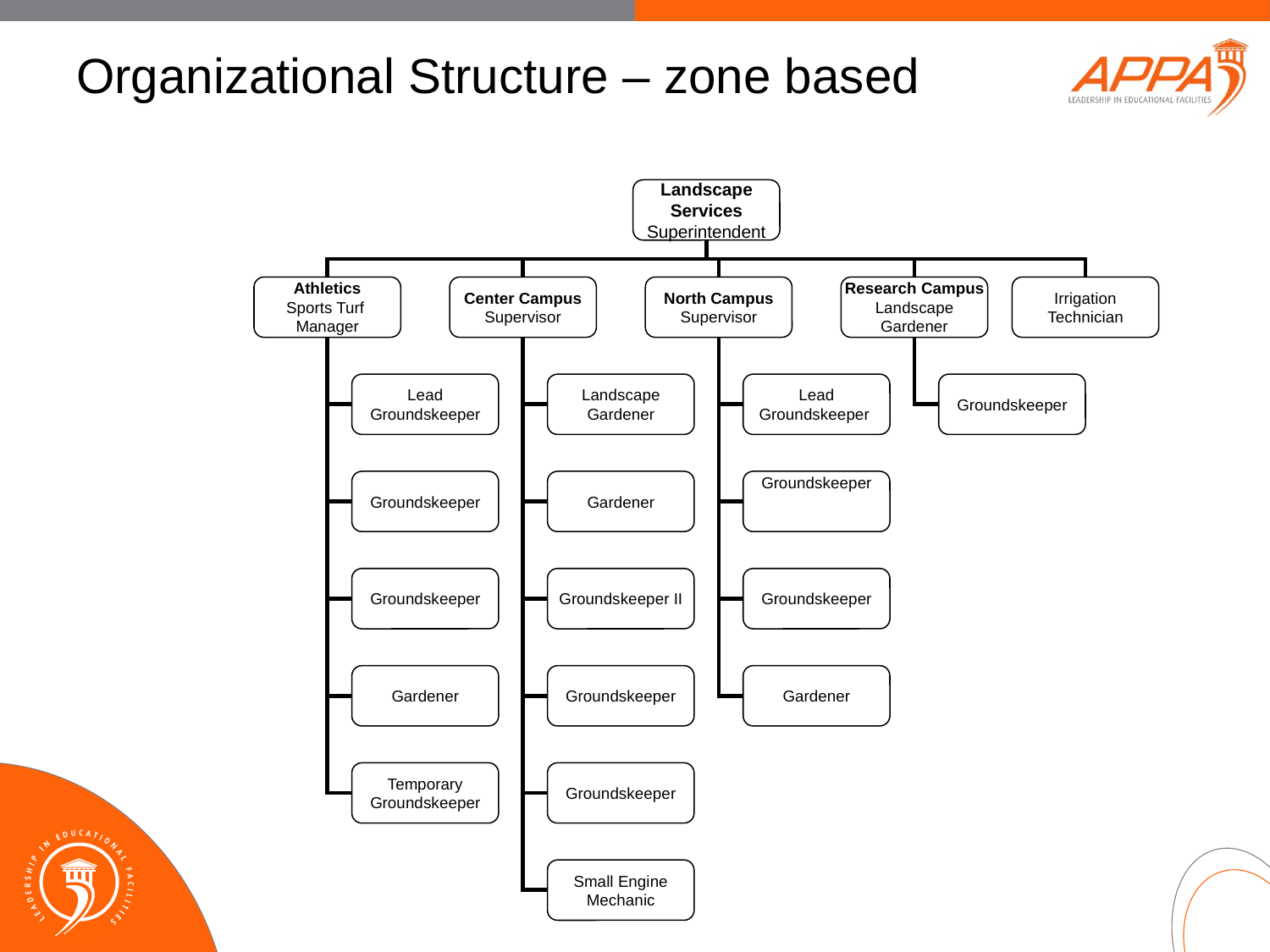

# Organizational Structure – zone based
Landscape Services
Superintendent
Athletics
Sports Turf
Manager
Center Campus
Supervisor
North Campus
Supervisor
Research Campus
Landscape Gardener
Irrigation Technician
Lead Groundskeeper
Landscape Gardener
Lead Groundskeeper
Groundskeeper
Groundskeeper
Gardener
Groundskeeper

Groundskeeper
Groundskeeper II
Groundskeeper
Gardener
Groundskeeper
Gardener
Temporary
Groundskeeper
Groundskeeper
Small Engine Mechanic